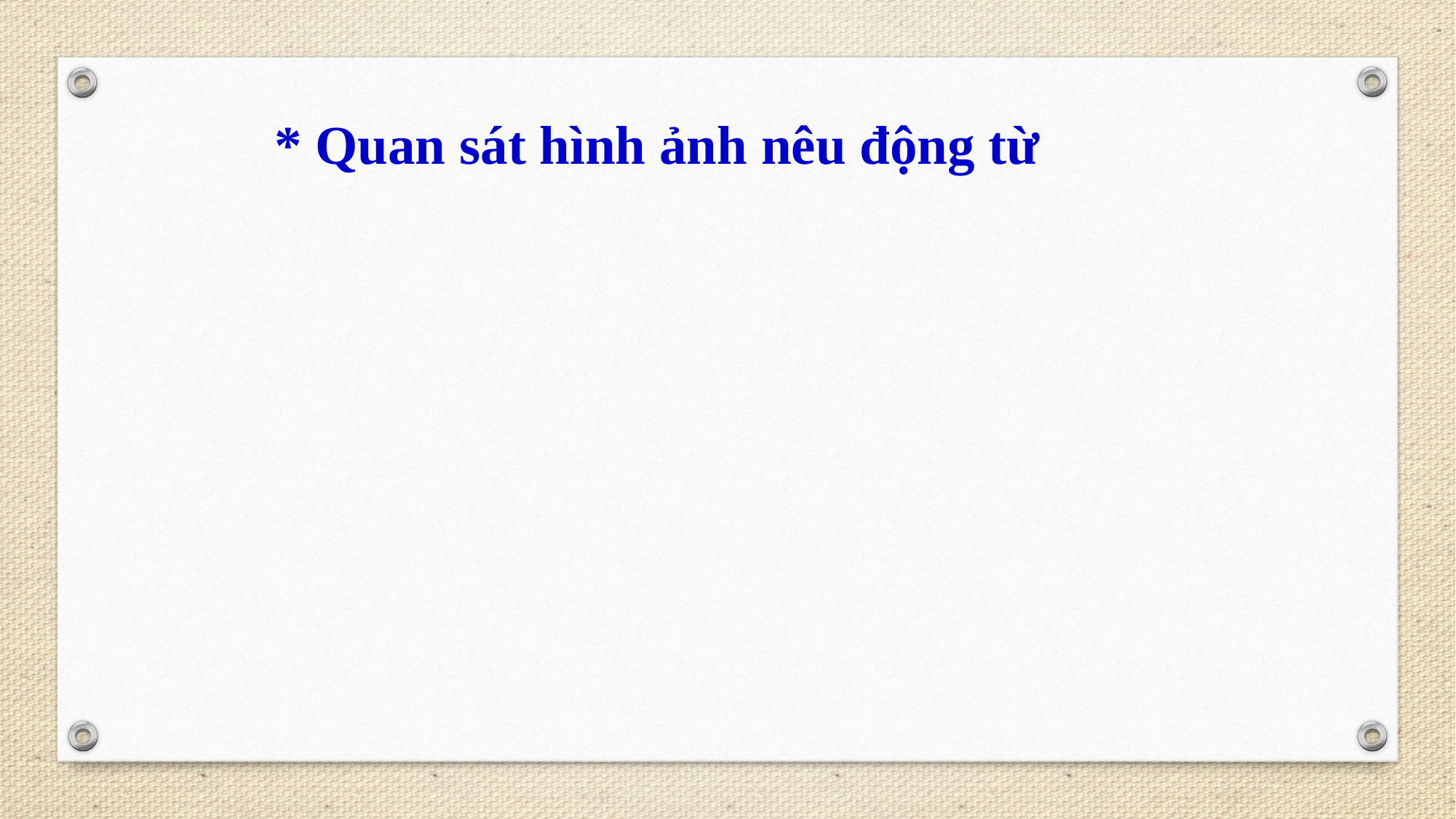

* Quan sát hình ảnh nêu động từ